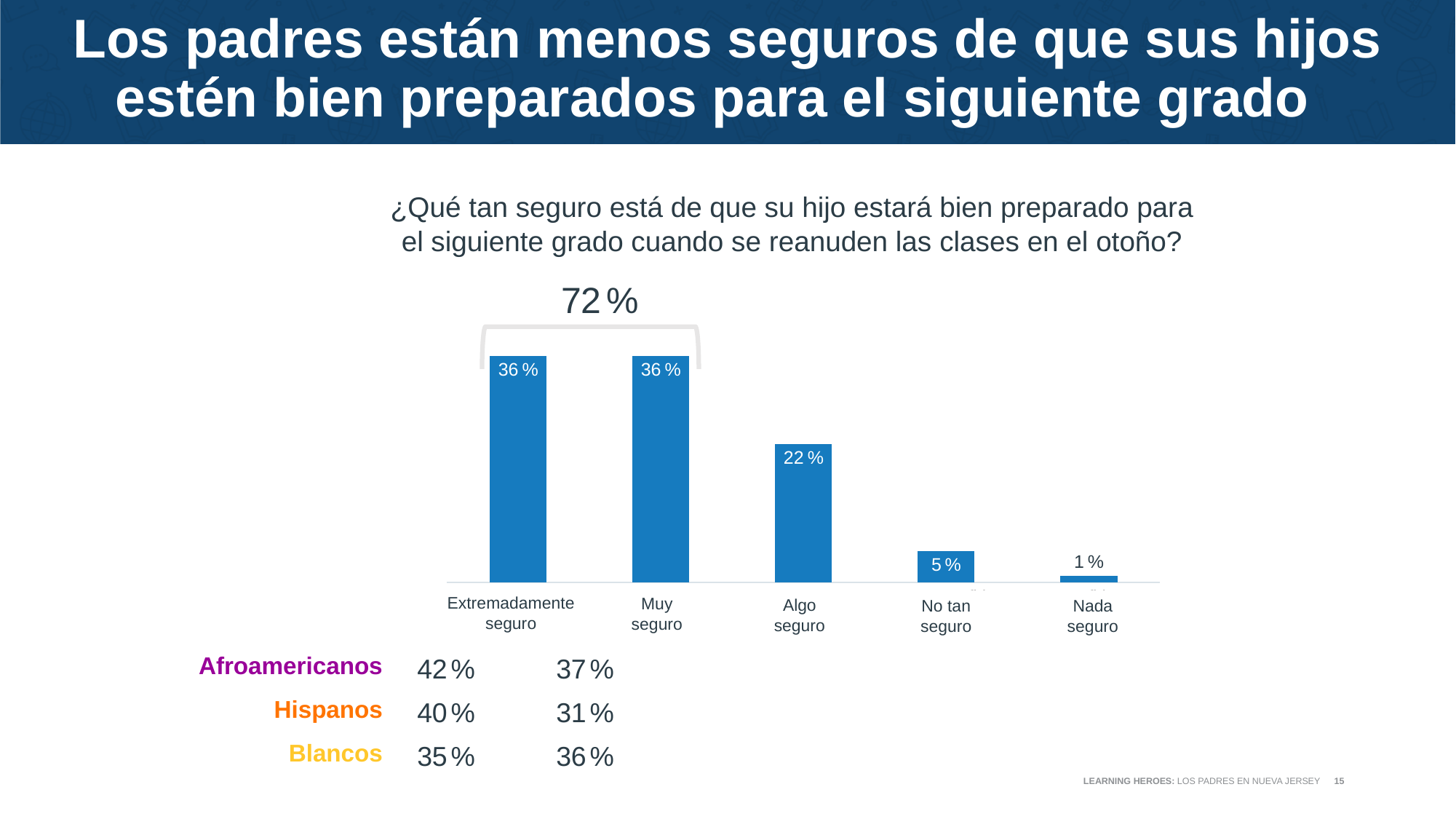

# Los padres están menos seguros de que sus hijos estén bien preparados para el siguiente grado
¿Qué tan seguro está de que su hijo estará bien preparado para el siguiente grado cuando se reanuden las clases en el otoño?

### Chart

| Category | NJ |
|---|---|
| Extremely confident | 0.36 |
| Very confident | 0.36 |
| Somewhat comfident | 0.22 |
| Not too confident | 0.05 |
| Not confident at all | 0.01 |
72 %
Extremadamente
seguro
Muy
seguro
Algo
seguro
No tan
seguro
Nada
seguro
|  |  |  |
| --- | --- | --- |
| Afroamericanos | 42 % | 37 % |
| Hispanos | 40 % | 31 % |
| Blancos | 35 % | 36 % |
LEARNING HEROES: LOS PADRES EN NUEVA JERSEY
15